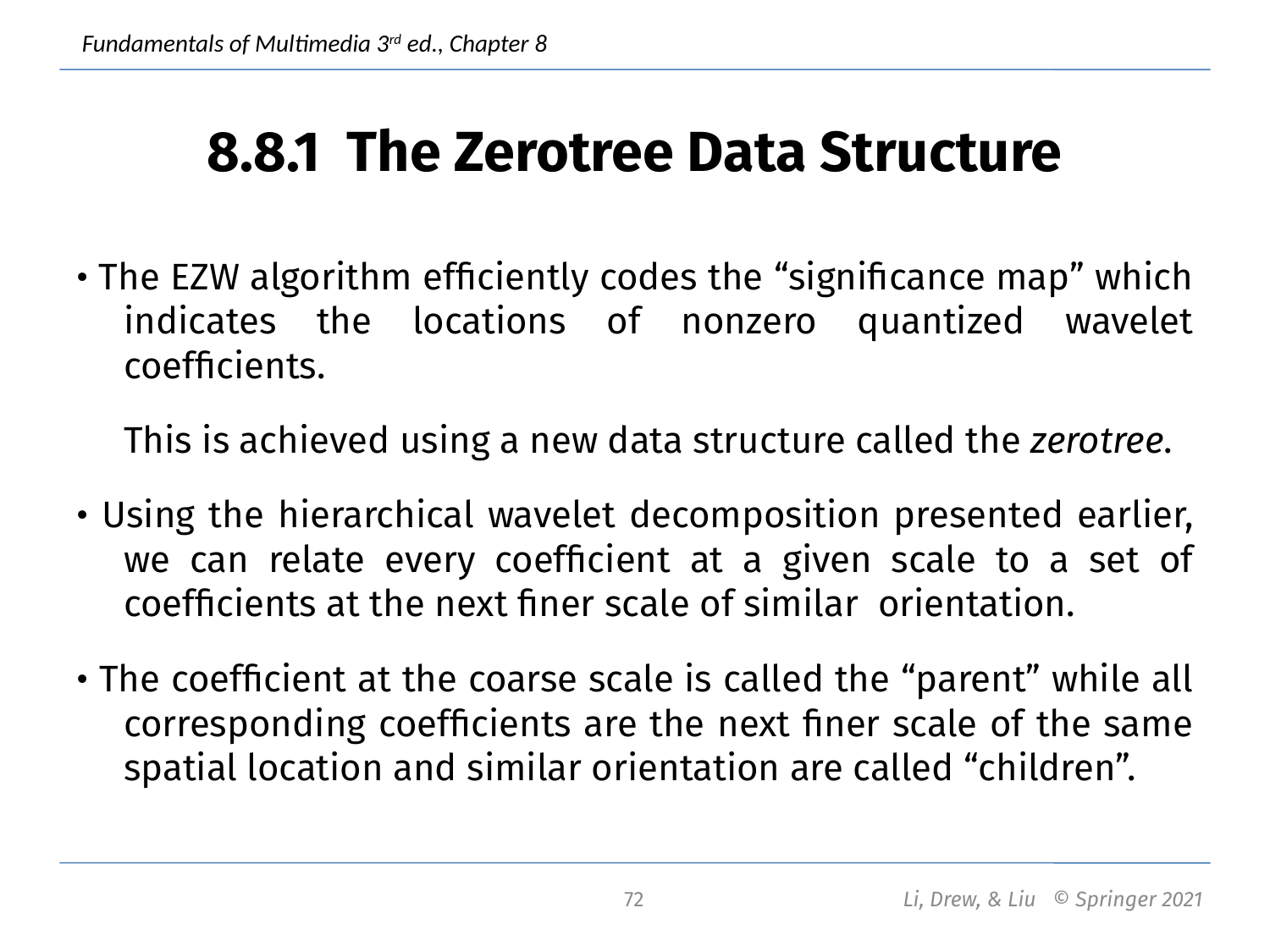

# 8.8.1  The Zerotree Data Structure
• The EZW algorithm efficiently codes the “significance map” which indicates the locations of nonzero quantized wavelet coefficients.
	This is achieved using a new data structure called the zerotree.
• Using the hierarchical wavelet decomposition presented earlier, we can relate every coefficient at a given scale to a set of coefficients at the next finer scale of similar  orientation.
• The coefficient at the coarse scale is called the “parent” while all corresponding coefficients are the next finer scale of the same spatial location and similar orientation are called “children”.
72
Li, Drew, & Liu   © Springer 2021